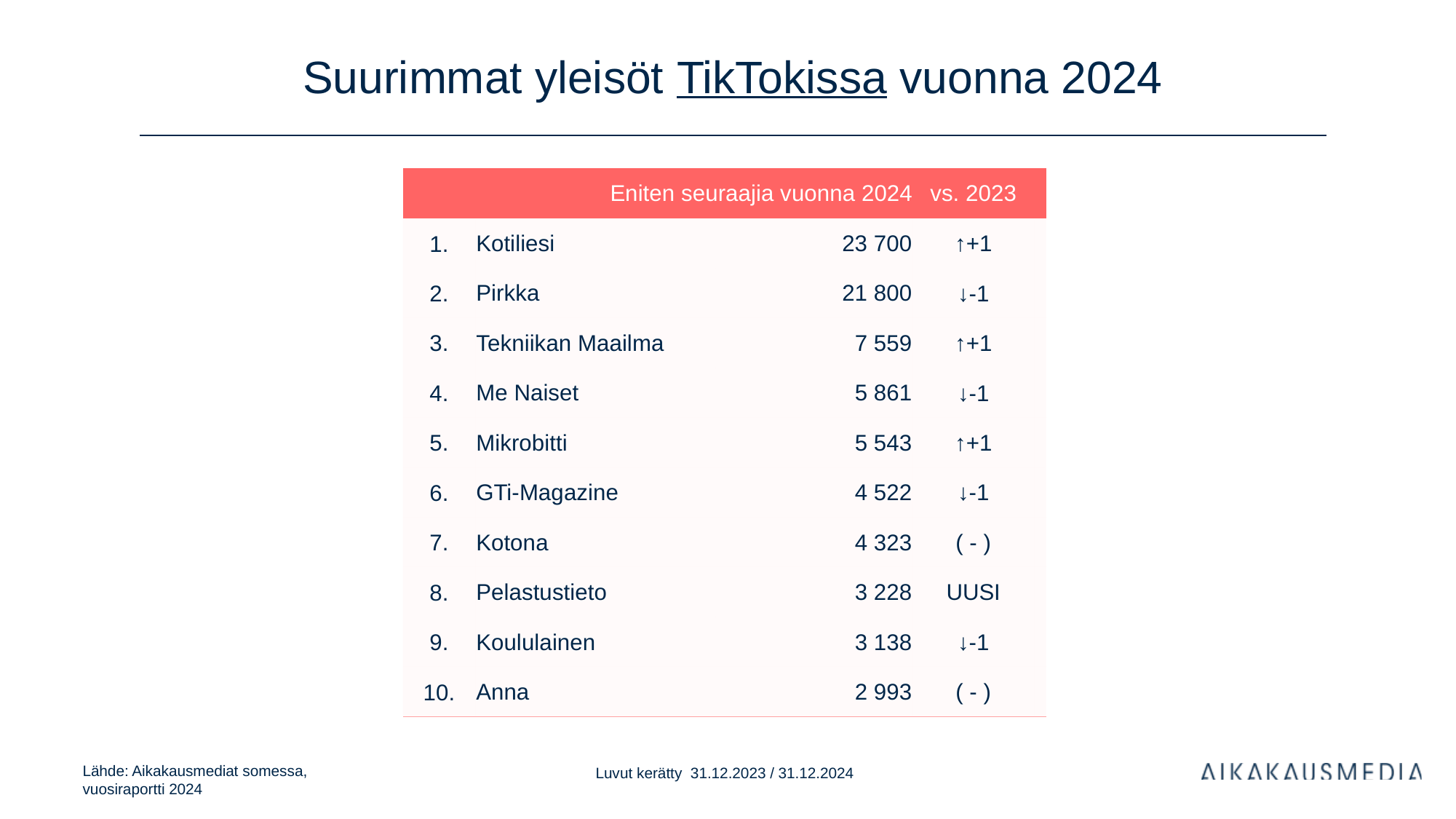

# Suurimmat yleisöt TikTokissa vuonna 2024

| Eniten seuraajia vuonna 2024 |  | kanavan tilaajia | vs. 2023 |  |
| --- | --- | --- | --- | --- |
| 1. | Kotiliesi | 23 700 | ↑+1 |  |
| 2. | Pirkka | 21 800 | ↓-1 |  |
| 3. | Tekniikan Maailma | 7 559 | ↑+1 |  |
| 4. | Me Naiset | 5 861 | ↓-1 |  |
| 5. | Mikrobitti | 5 543 | ↑+1 |  |
| 6. | GTi-Magazine | 4 522 | ↓-1 |  |
| 7. | Kotona | 4 323 | ( - ) |  |
| 8. | Pelastustieto | 3 228 | UUSI |  |
| 9. | Koululainen | 3 138 | ↓-1 |  |
| 10. | Anna | 2 993 | ( - ) |  |
Luvut kerätty  31.12.2023 / 31.12.2024